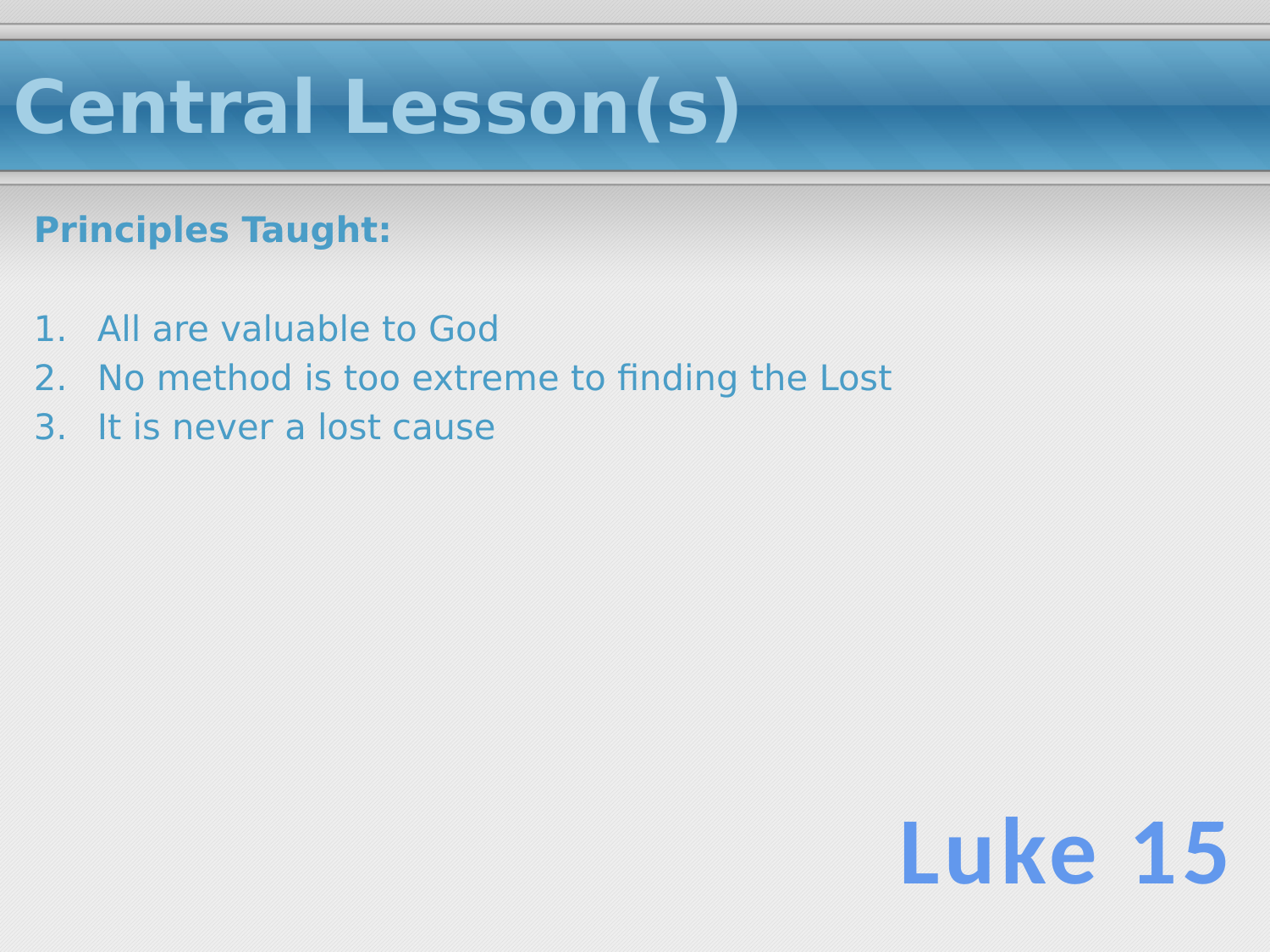

# Central Lesson(s)
Principles Taught:

All are valuable to God
No method is too extreme to finding the Lost
It is never a lost cause